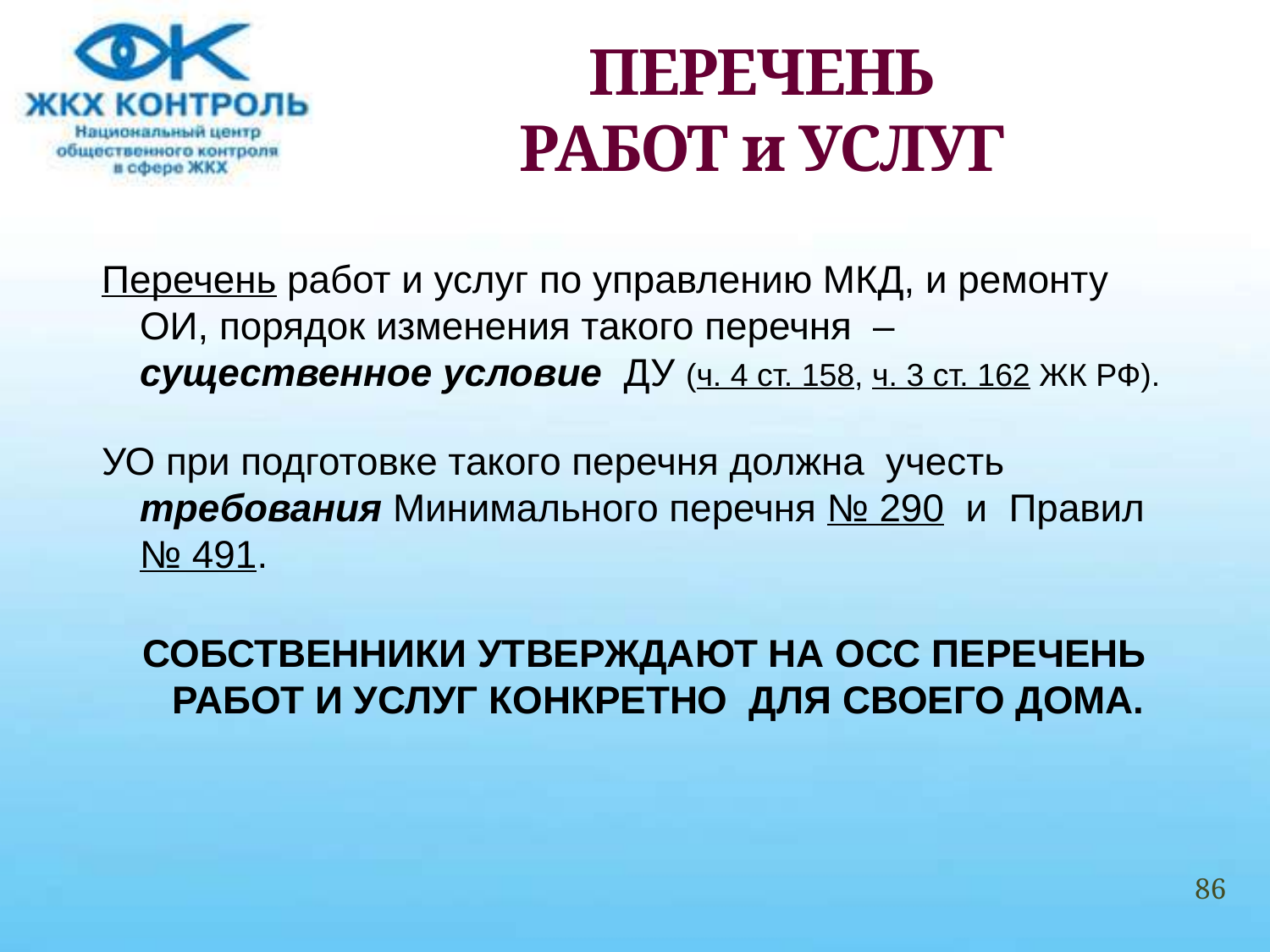

# ПЕРЕЧЕНЬ РАБОТ и УСЛУГ
Перечень работ и услуг по управлению МКД, и ремонту ОИ, порядок изменения такого перечня  – существенное условие  ДУ (ч. 4 ст. 158, ч. 3 ст. 162 ЖК РФ).
УО при подготовке такого перечня должна  учесть требования Минимального перечня № 290  и  Правил   № 491.
СОБСТВЕННИКИ УТВЕРЖДАЮТ НА ОСС ПЕРЕЧЕНЬ РАБОТ И УСЛУГ КОНКРЕТНО  ДЛЯ СВОЕГО ДОМА.

86